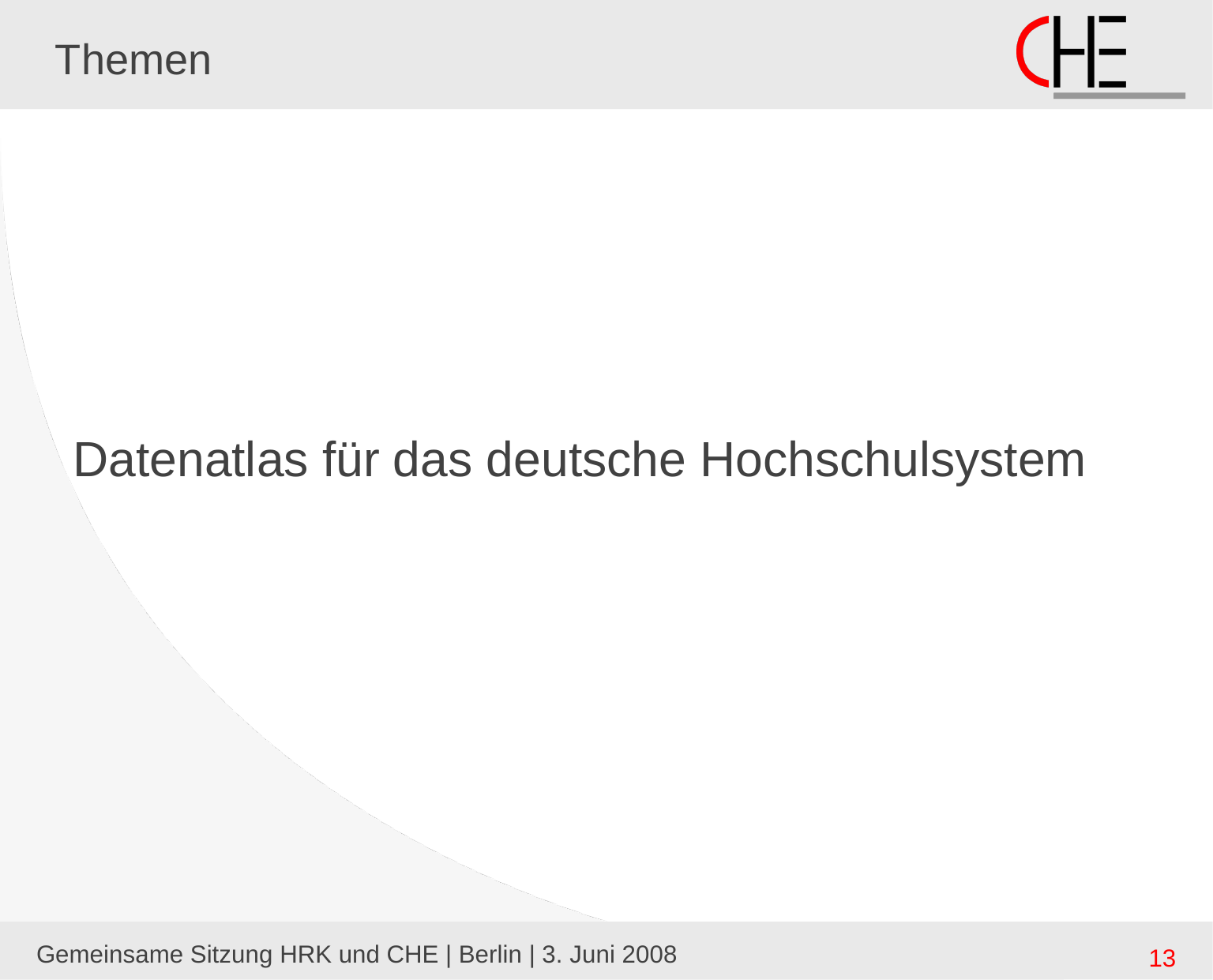

# Themen

Datenatlas für das deutsche Hochschulsystem
Gemeinsame Sitzung HRK und CHE | Berlin | 3. Juni 2008
13